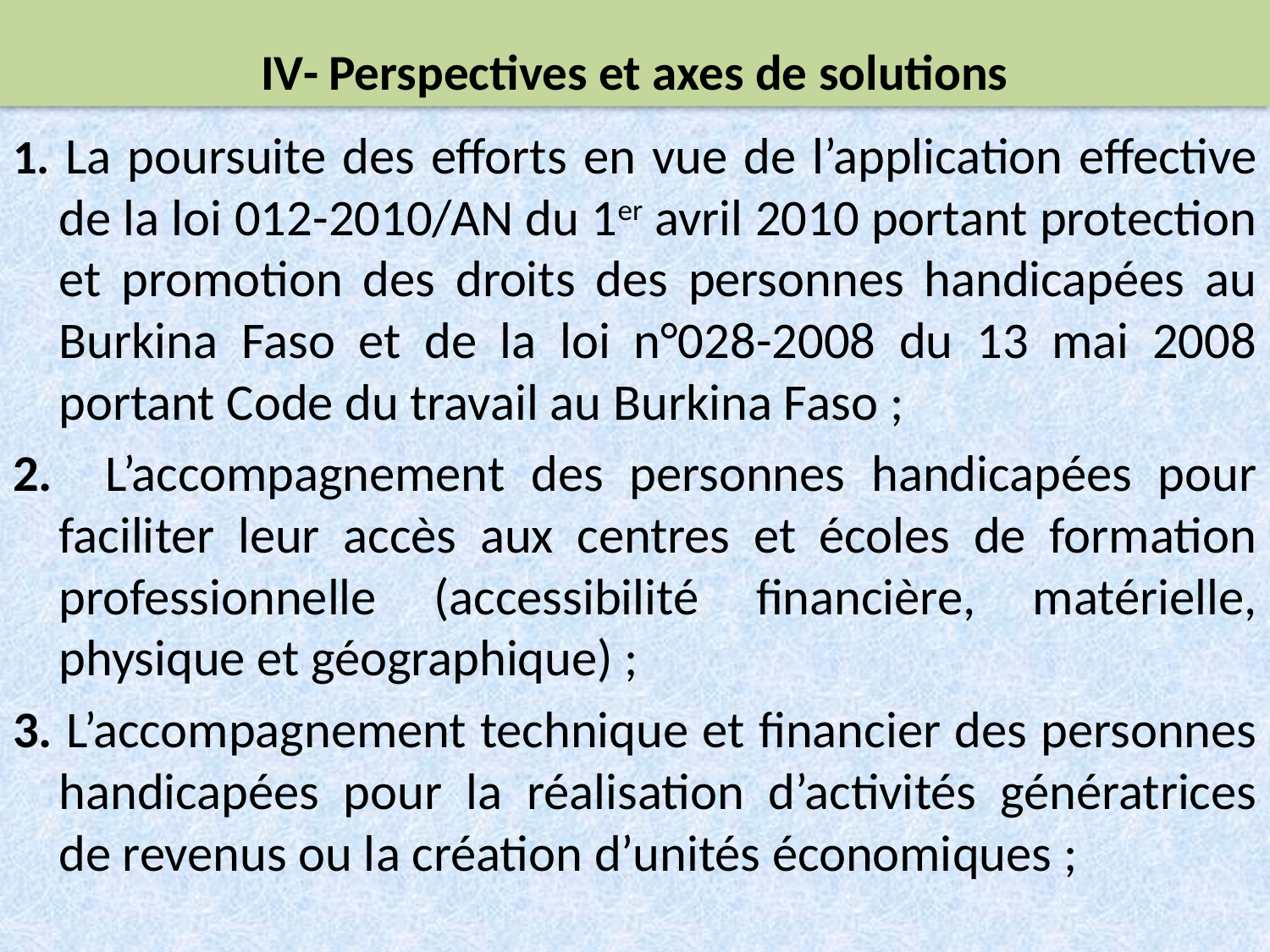

IV- Perspectives et axes de solutions

1. La poursuite des efforts en vue de l’application effective de la loi 012-2010/AN du 1er avril 2010 portant protection et promotion des droits des personnes handicapées au Burkina Faso et de la loi n°028-2008 du 13 mai 2008 portant Code du travail au Burkina Faso ;
2.  L’accompagnement des personnes handicapées pour faciliter leur accès aux centres et écoles de formation professionnelle (accessibilité financière, matérielle, physique et géographique) ;
3. L’accompagnement technique et financier des personnes handicapées pour la réalisation d’activités génératrices de revenus ou la création d’unités économiques ;